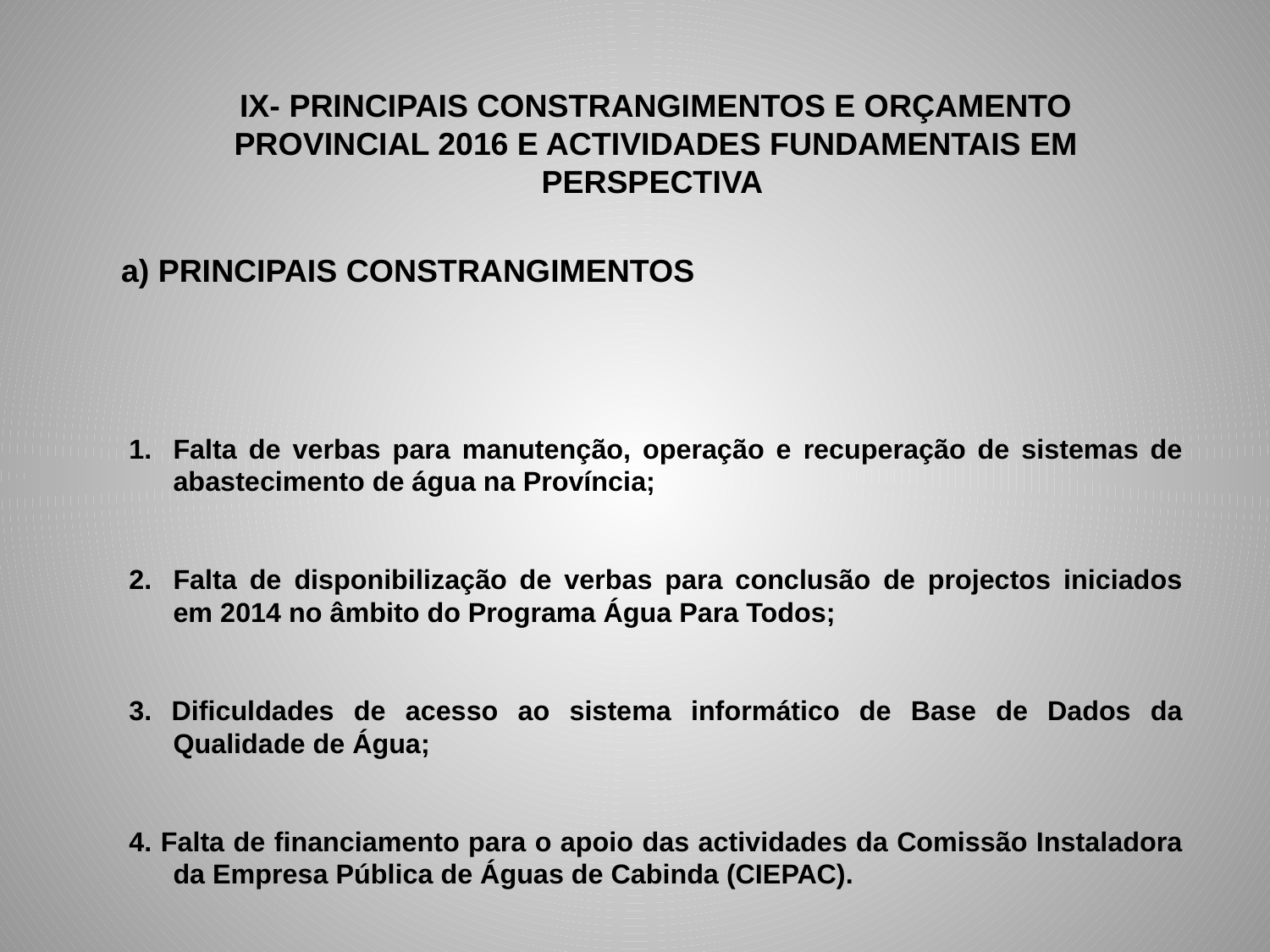

# IX- PRINCIPAIS CONSTRANGIMENTOS E ORÇAMENTO PROVINCIAL 2016 E ACTIVIDADES FUNDAMENTAIS EM PERSPECTIVA
a) PRINCIPAIS CONSTRANGIMENTOS

Falta de verbas para manutenção, operação e recuperação de sistemas de abastecimento de água na Província;

Falta de disponibilização de verbas para conclusão de projectos iniciados em 2014 no âmbito do Programa Água Para Todos;

3. Dificuldades de acesso ao sistema informático de Base de Dados da Qualidade de Água;

4. Falta de financiamento para o apoio das actividades da Comissão Instaladora da Empresa Pública de Águas de Cabinda (CIEPAC).